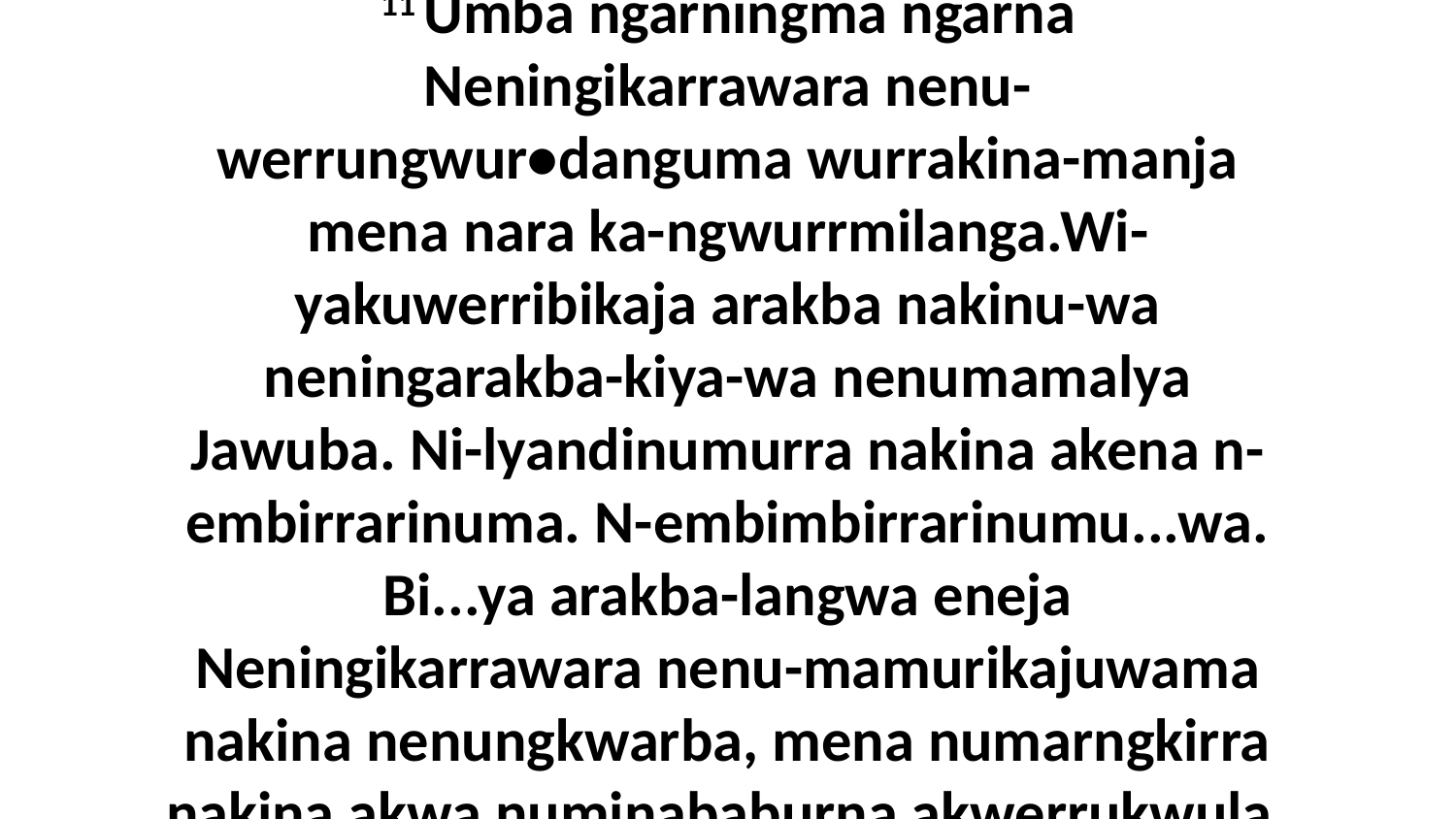

11 Umba ngarningma ngarna Neningikarrawara nenu-werrungwur•danguma wurrakina-manja mena nara ka-ngwurrmilanga.Wi-yakuwerribikaja arakba nakinu-wa neningarakba-kiya-wa nenumamalya Jawuba. Ni-lyandinumurra nakina akena n-embirrarinuma. N-embimbirrarinumu...wa. Bi...ya arakba-langwa eneja Neningikarrawara nenu-mamurikajuwama nakina nenungkwarba, mena numarngkirra nakina akwa numinababurna akwerrukwula.